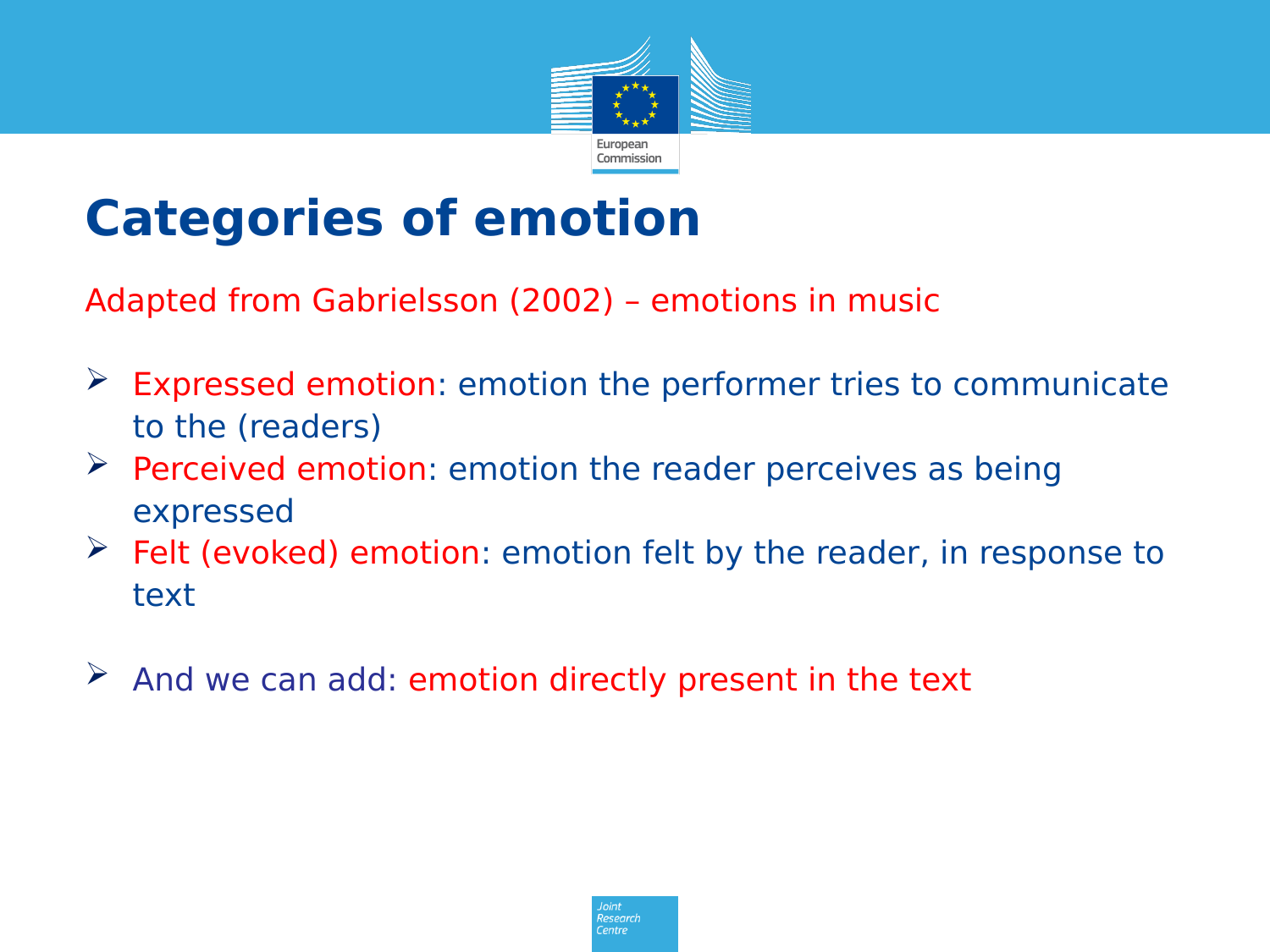

# Categories of emotion
Adapted from Gabrielsson (2002) – emotions in music

Expressed emotion: emotion the performer tries to communicate to the (readers)
Perceived emotion: emotion the reader perceives as being expressed
Felt (evoked) emotion: emotion felt by the reader, in response to text

And we can add: emotion directly present in the text